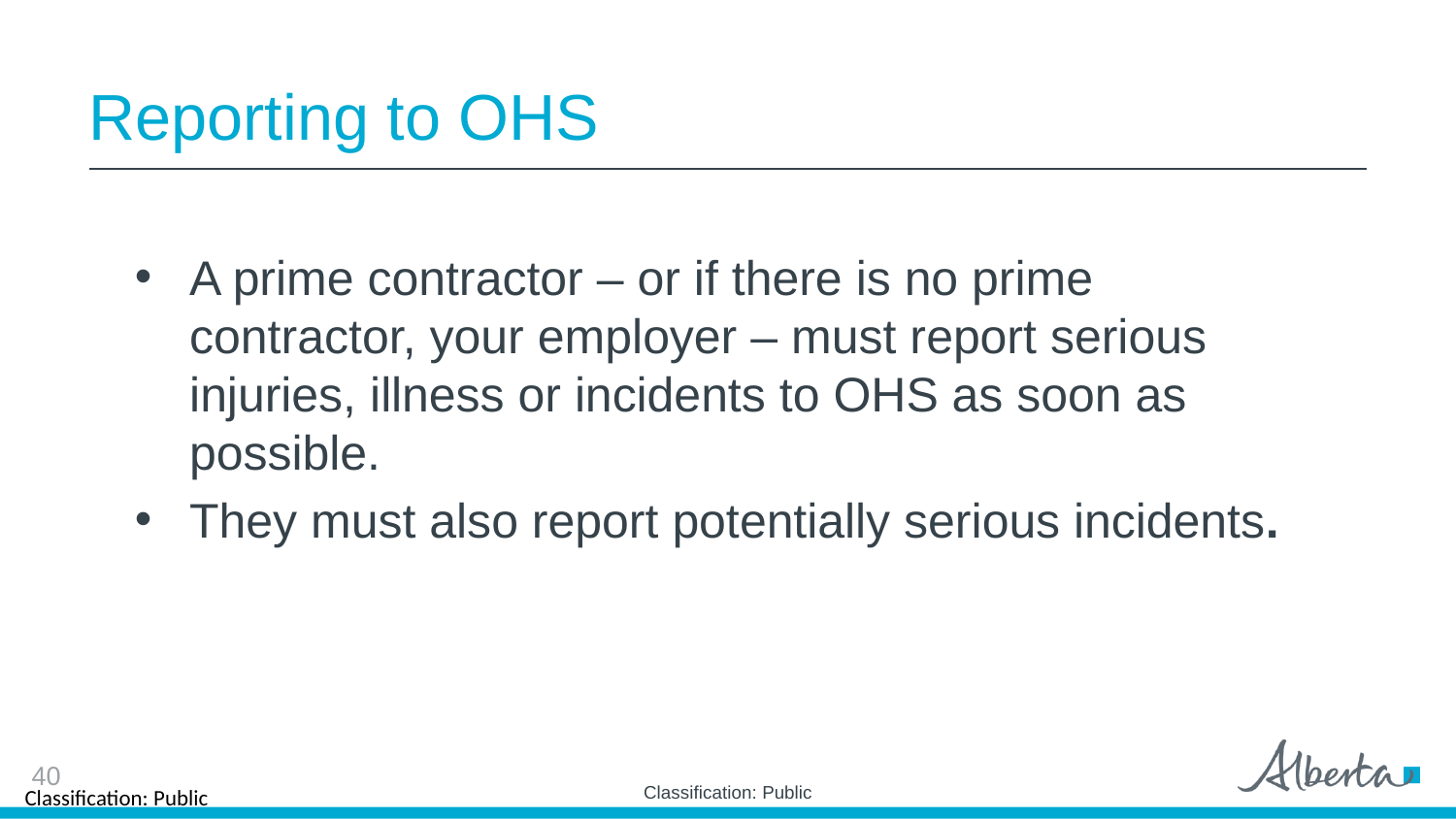

# Reporting to OHS
A prime contractor – or if there is no prime contractor, your employer – must report serious injuries, illness or incidents to OHS as soon as possible.
They must also report potentially serious incidents.
40